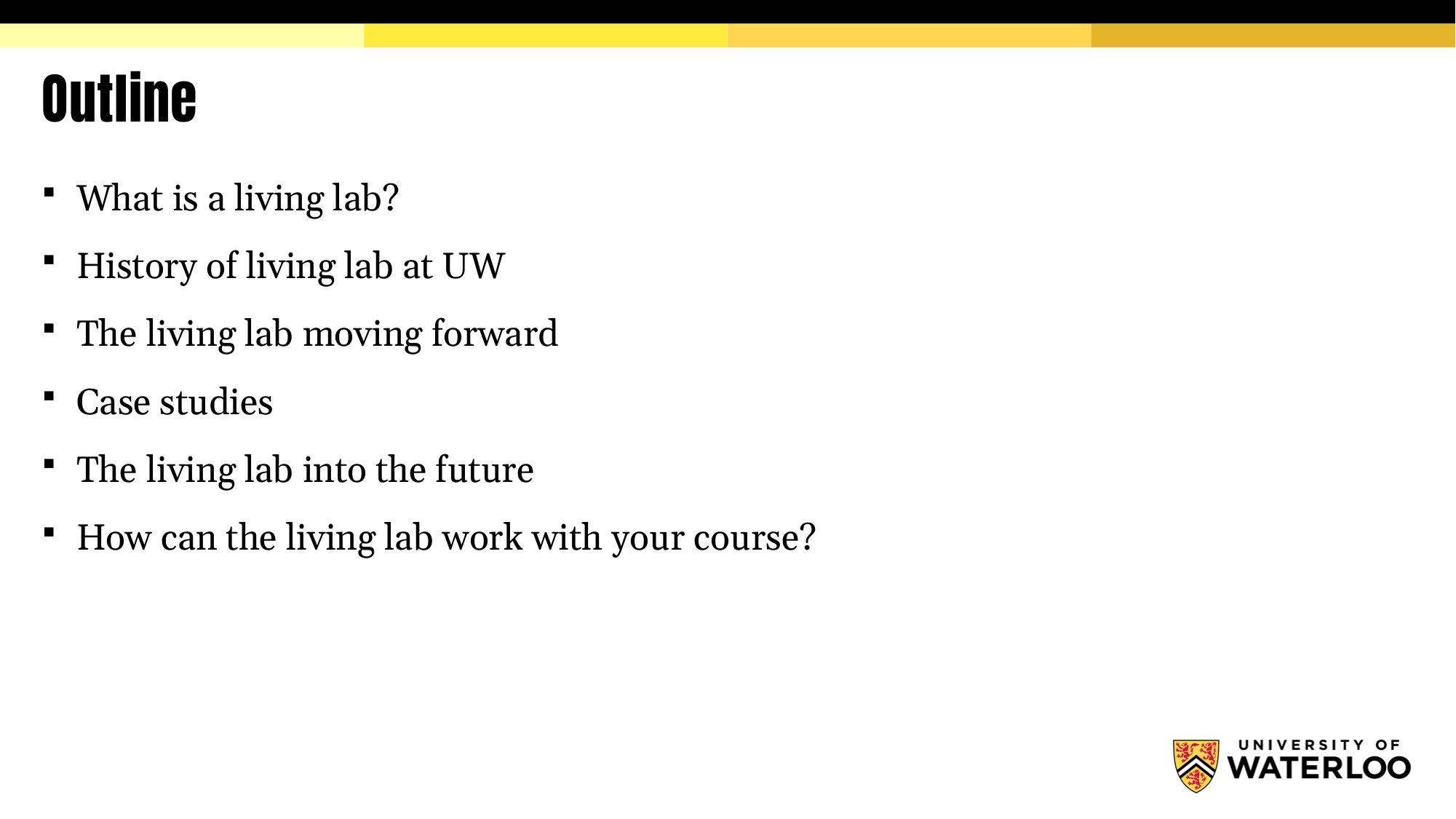

# Outline
What is a living lab?
History of living lab at UW
The living lab moving forward
Case studies
The living lab into the future
How can the living lab work with your course?